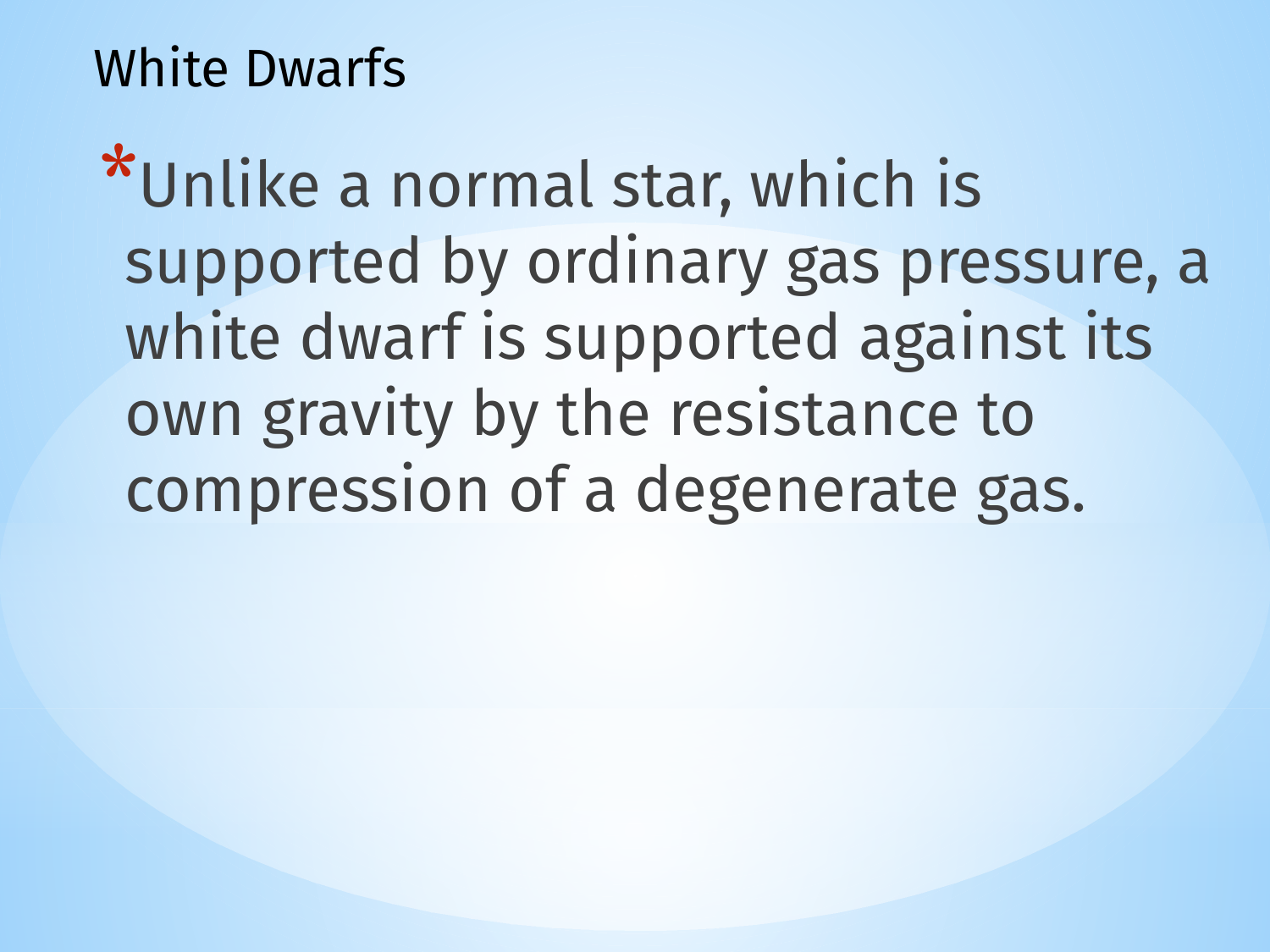

White Dwarfs
Unlike a normal star, which is supported by ordinary gas pressure, a white dwarf is supported against its own gravity by the resistance to compression of a degenerate gas.